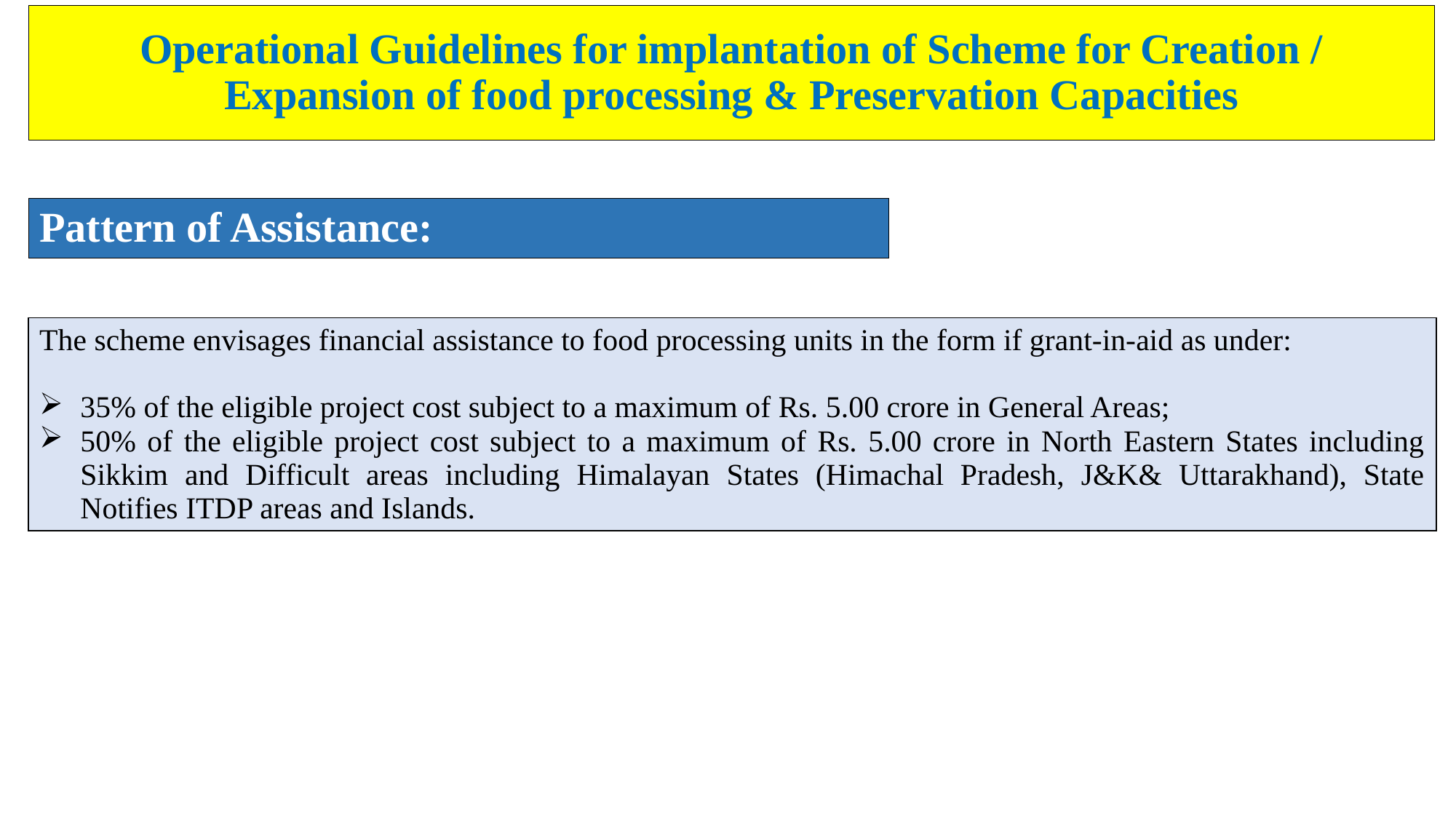

# Operational Guidelines for implantation of Scheme for Creation / Expansion of food processing & Preservation Capacities
Pattern of Assistance:
| The scheme envisages financial assistance to food processing units in the form if grant-in-aid as under: 35% of the eligible project cost subject to a maximum of Rs. 5.00 crore in General Areas; 50% of the eligible project cost subject to a maximum of Rs. 5.00 crore in North Eastern States including Sikkim and Difficult areas including Himalayan States (Himachal Pradesh, J&K& Uttarakhand), State Notifies ITDP areas and Islands. |
| --- |